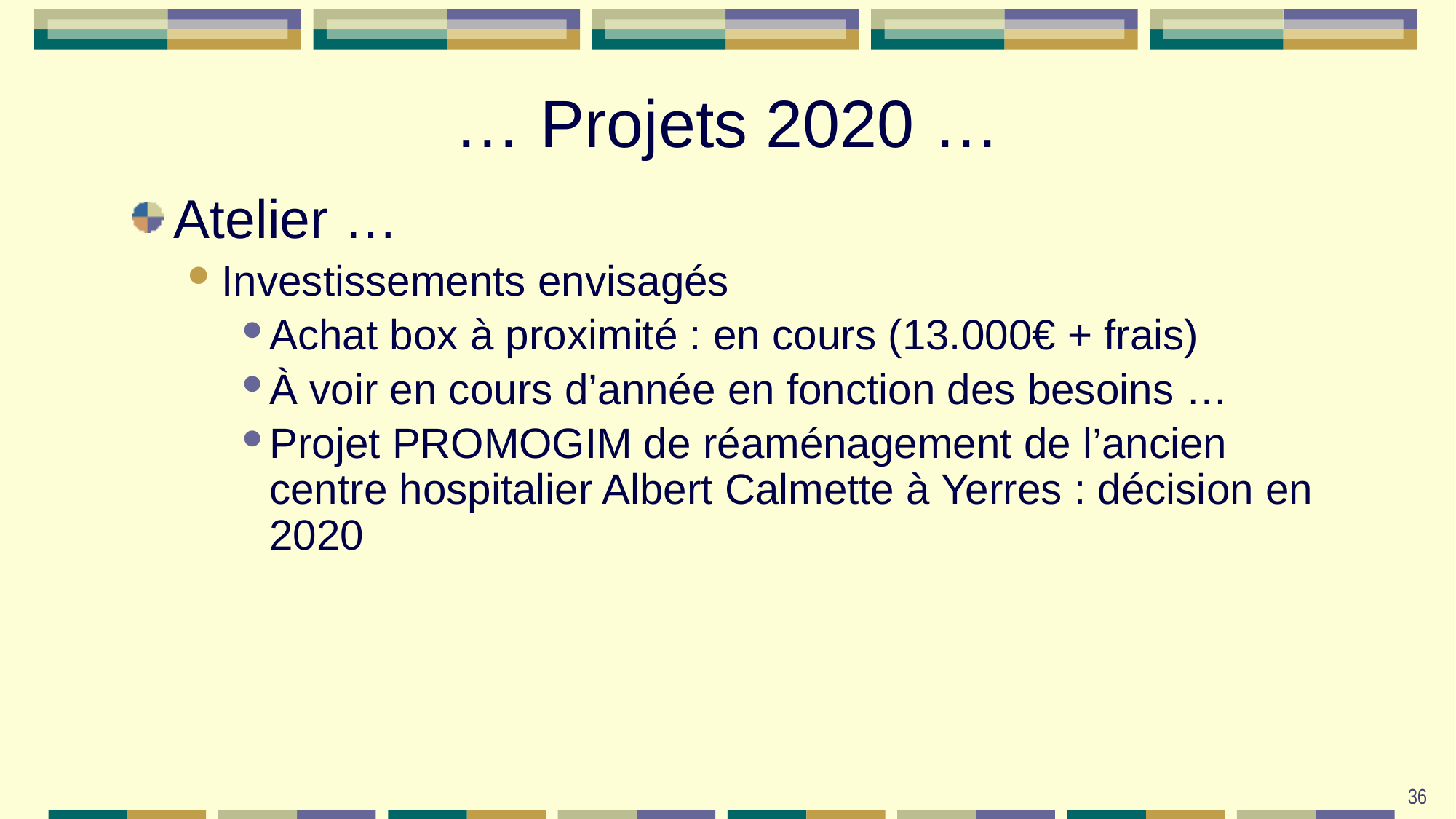

# … Projets 2020 …
Atelier …
Investissements envisagés
Achat box à proximité : en cours (13.000€ + frais)
À voir en cours d’année en fonction des besoins …
Projet PROMOGIM de réaménagement de l’ancien centre hospitalier Albert Calmette à Yerres : décision en 2020

36